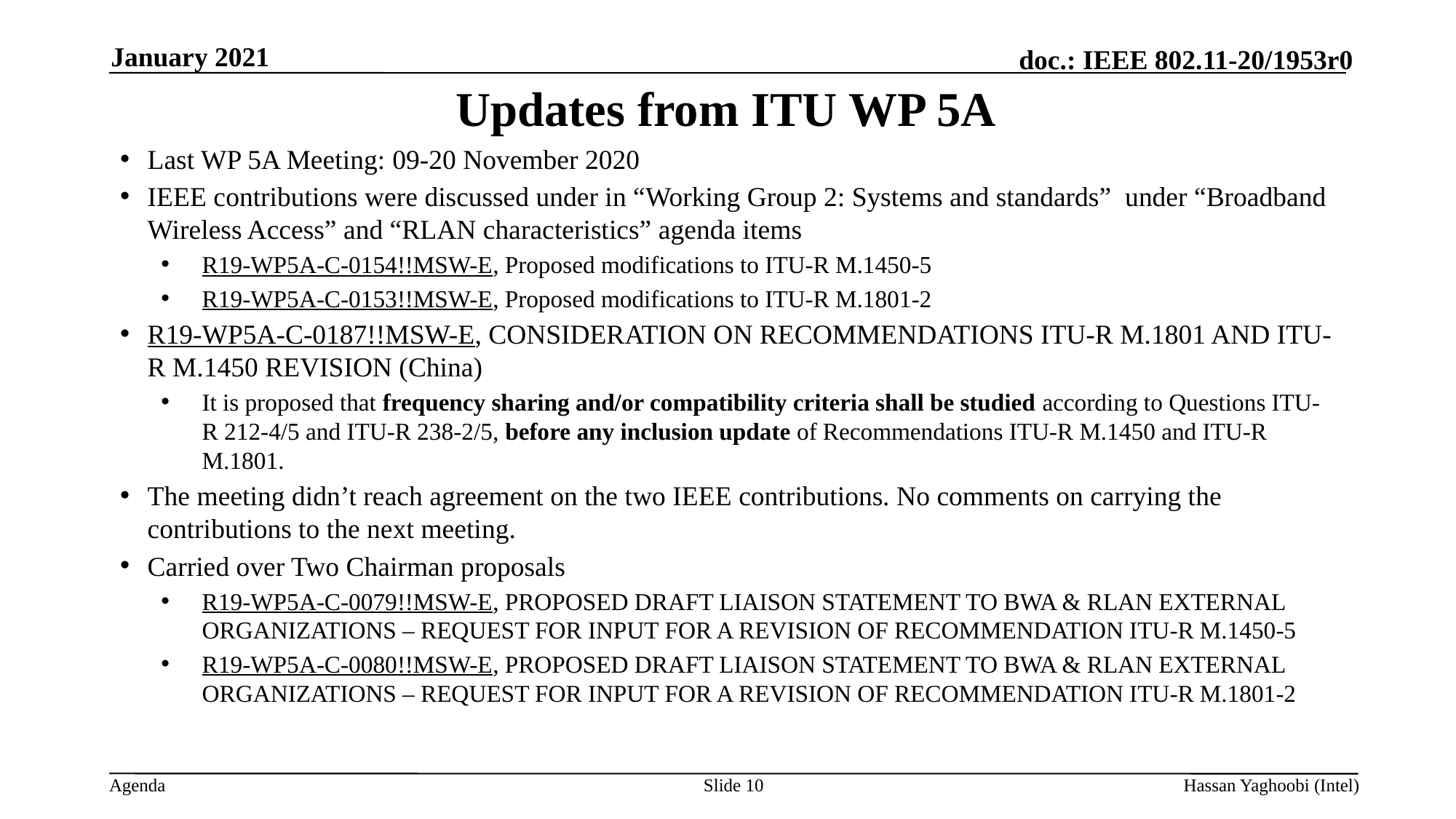

January 2021
# Updates from ITU WP 5A
Last WP 5A Meeting: 09-20 November 2020
IEEE contributions were discussed under in “Working Group 2: Systems and standards”  under “Broadband Wireless Access” and “RLAN characteristics” agenda items
R19-WP5A-C-0154!!MSW-E, Proposed modifications to ITU-R M.1450-5
R19-WP5A-C-0153!!MSW-E, Proposed modifications to ITU-R M.1801-2
R19-WP5A-C-0187!!MSW-E, CONSIDERATION ON RECOMMENDATIONS ITU-R M.1801 AND ITU-R M.1450 REVISION (China)
It is proposed that frequency sharing and/or compatibility criteria shall be studied according to Questions ITU-R 212-4/5 and ITU-R 238-2/5, before any inclusion update of Recommendations ITU-R M.1450 and ITU-R M.1801.
The meeting didn’t reach agreement on the two IEEE contributions. No comments on carrying the contributions to the next meeting.
Carried over Two Chairman proposals
R19-WP5A-C-0079!!MSW-E, PROPOSED DRAFT LIAISON STATEMENT TO BWA & RLAN EXTERNAL ORGANIZATIONS – REQUEST FOR INPUT FOR A REVISION OF RECOMMENDATION ITU-R M.1450-5
R19-WP5A-C-0080!!MSW-E, PROPOSED DRAFT LIAISON STATEMENT TO BWA & RLAN EXTERNAL ORGANIZATIONS – REQUEST FOR INPUT FOR A REVISION OF RECOMMENDATION ITU-R M.1801-2
Slide 10
Hassan Yaghoobi (Intel)